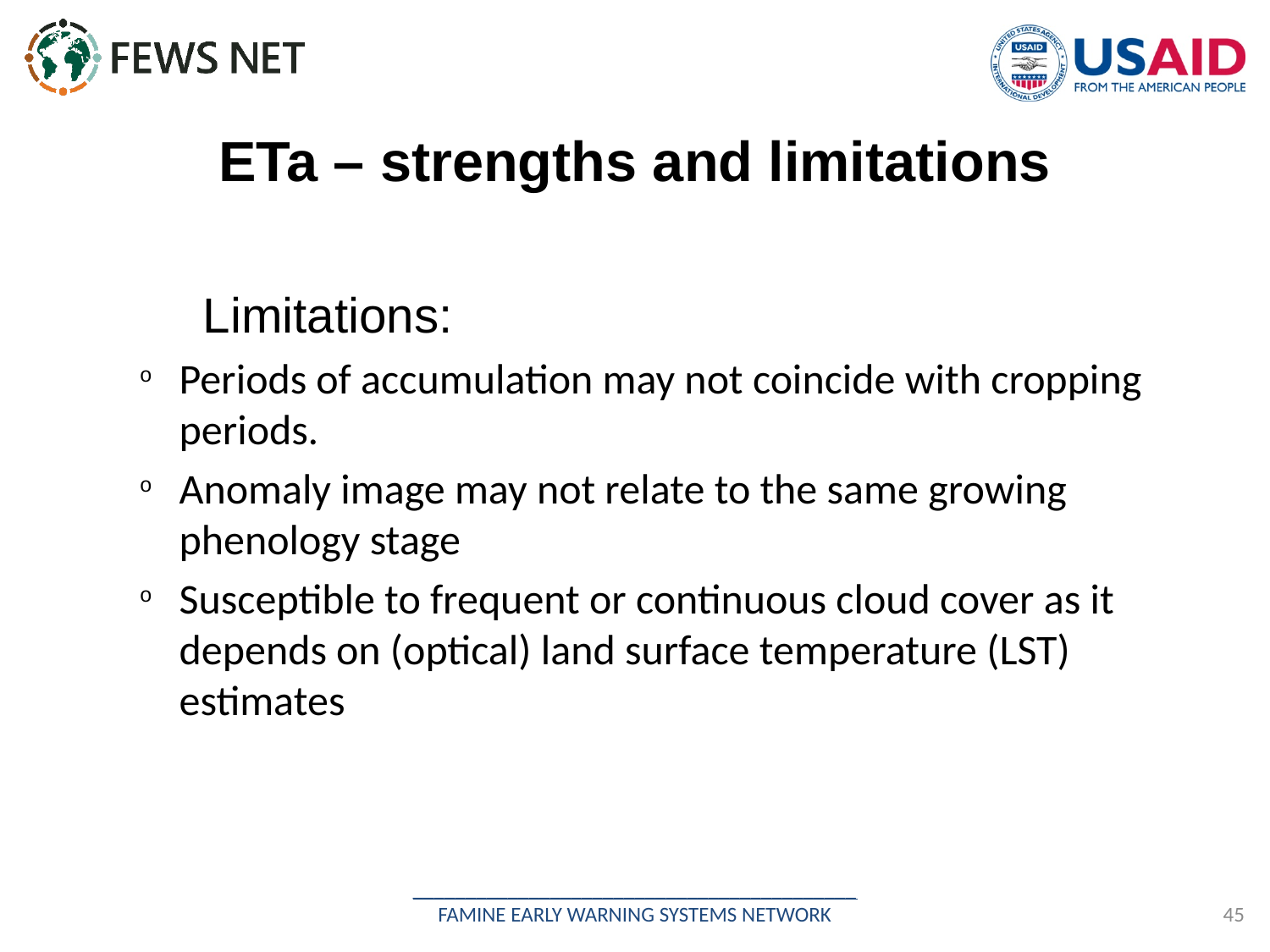

# ETa – strengths and limitations
Limitations:
Periods of accumulation may not coincide with cropping periods.
Anomaly image may not relate to the same growing phenology stage
Susceptible to frequent or continuous cloud cover as it depends on (optical) land surface temperature (LST) estimates